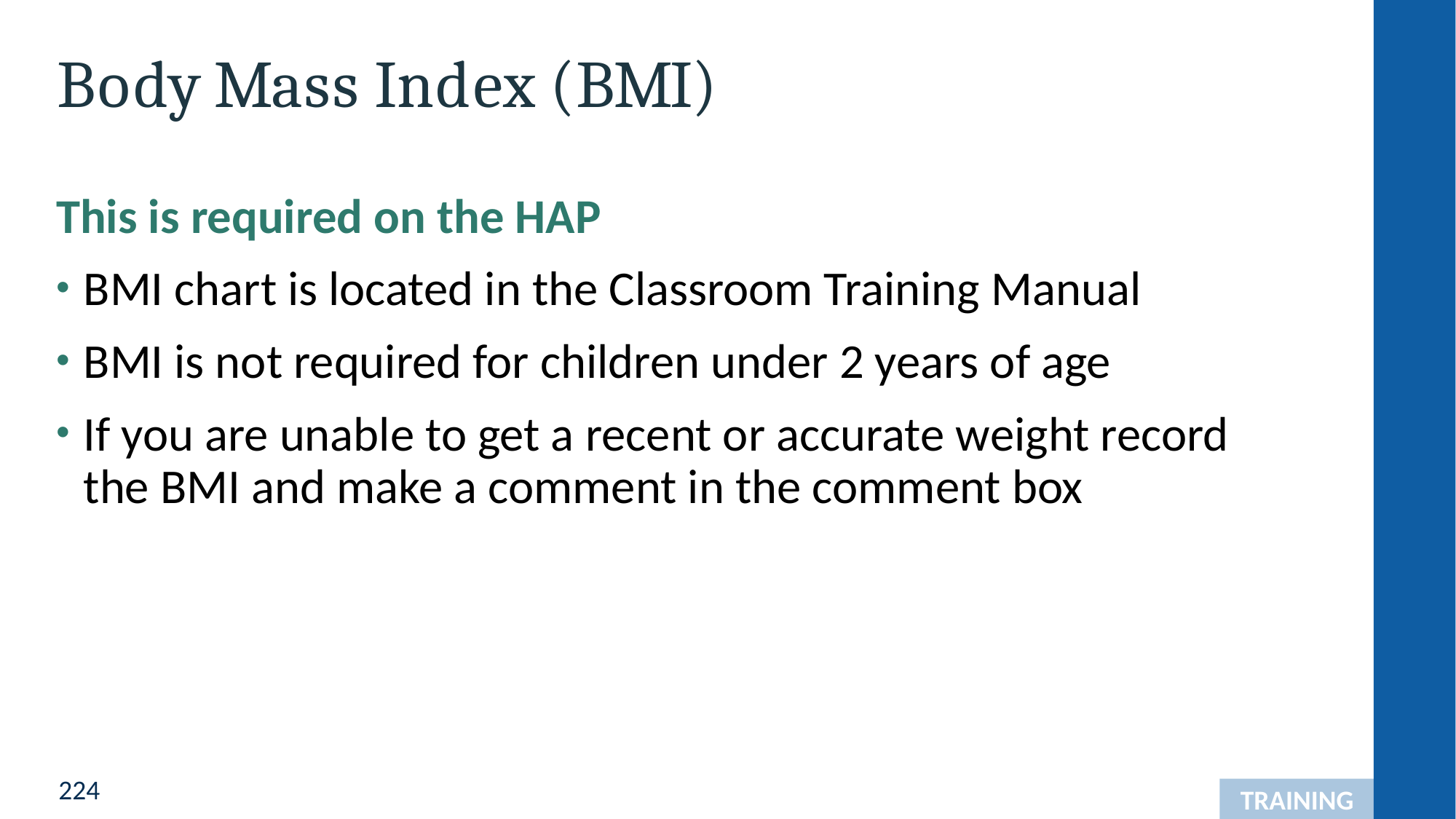

# Body Mass Index (BMI)
This is required on the HAP
BMI chart is located in the Classroom Training Manual
BMI is not required for children under 2 years of age
If you are unable to get a recent or accurate weight record
the BMI and make a comment in the comment box

TRAINING